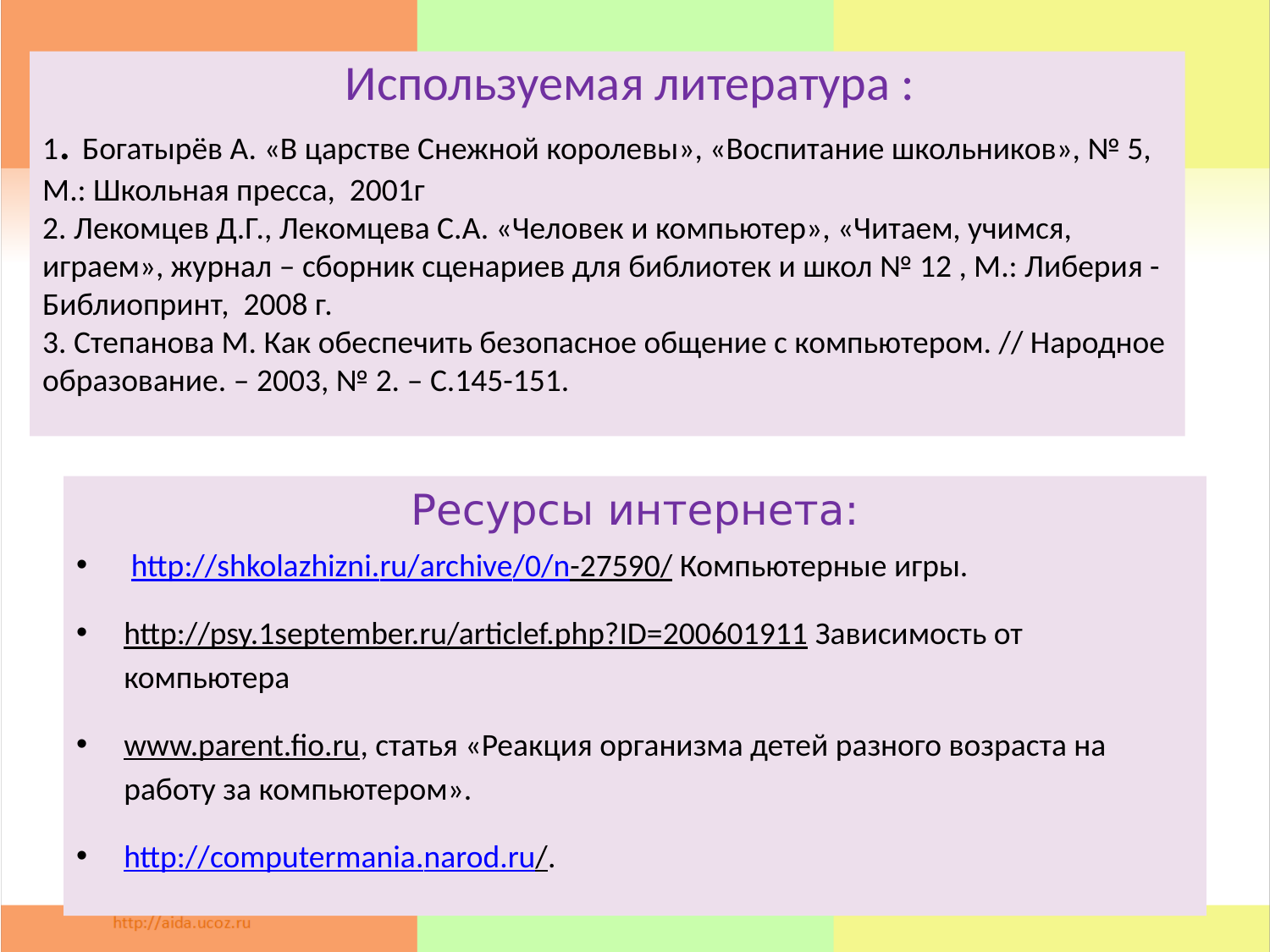

# Используемая литература : 1. Богатырёв А. «В царстве Снежной королевы», «Воспитание школьников», № 5,  М.: Школьная пресса,  2001г 2. Лекомцев Д.Г., Лекомцева С.А. «Человек и компьютер», «Читаем, учимся, играем», журнал – сборник сценариев для библиотек и школ № 12 , М.: Либерия - Библиопринт,  2008 г. 3. Степанова М. Как обеспечить безопасное общение с компьютером. // Народное образование. – 2003, № 2. – С.145-151.
Ресурсы интернета:
 http://shkolazhizni.ru/archive/0/n-27590/ Компьютерные игры.
http://psy.1september.ru/articlef.php?ID=200601911 Зависимость от компьютера
www.parent.fio.ru, статья «Реакция организма детей разного возраста на работу за компьютером».
http://computermania.narod.ru/.